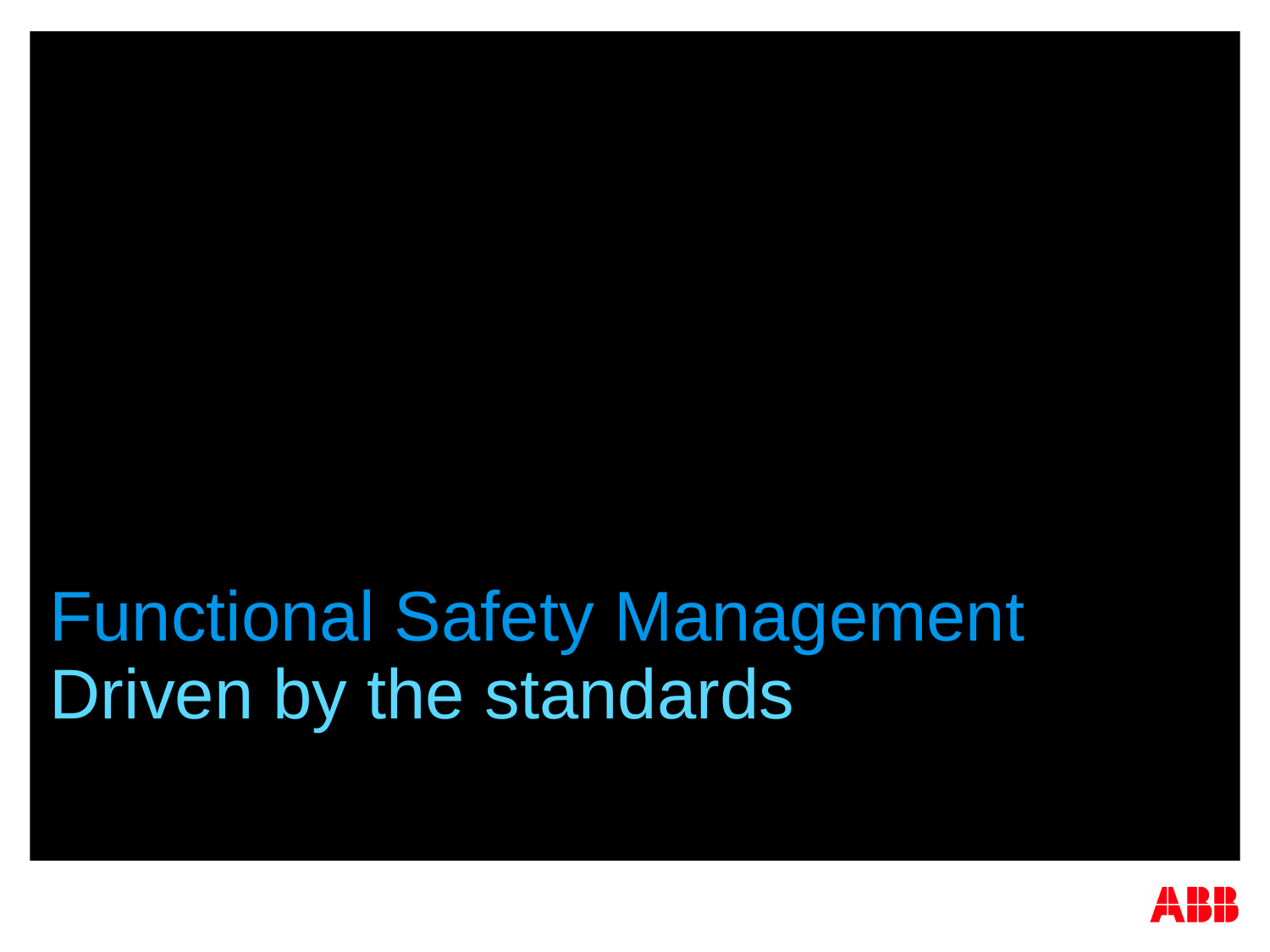

# Functional Safety Management
Driven by the standards